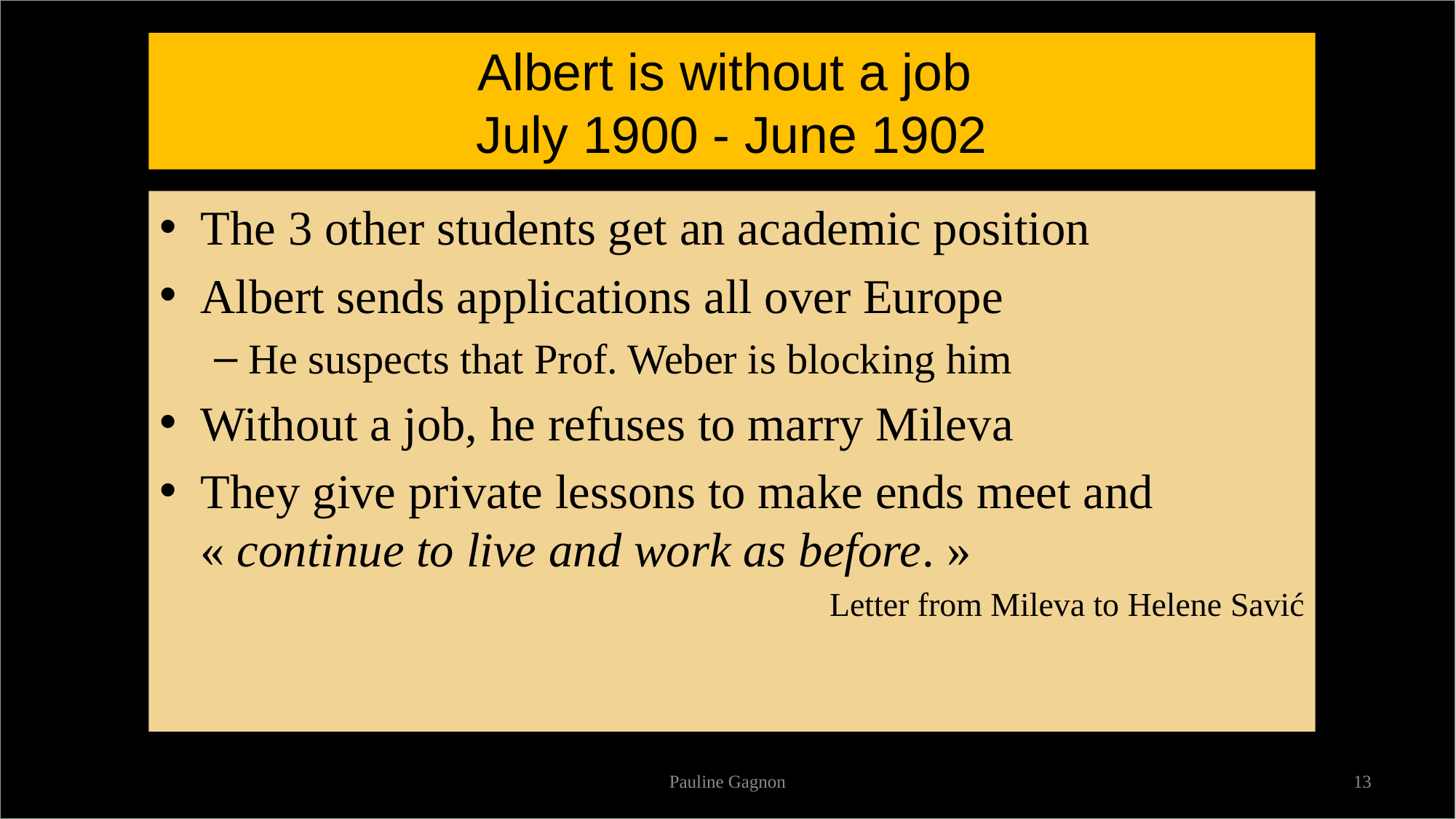

# Albert is without a job July 1900 - June 1902
The 3 other students get an academic position
Albert sends applications all over Europe
He suspects that Prof. Weber is blocking him
Without a job, he refuses to marry Mileva
They give private lessons to make ends meet and « continue to live and work as before. »
Letter from Mileva to Helene Savić
Pauline Gagnon
13